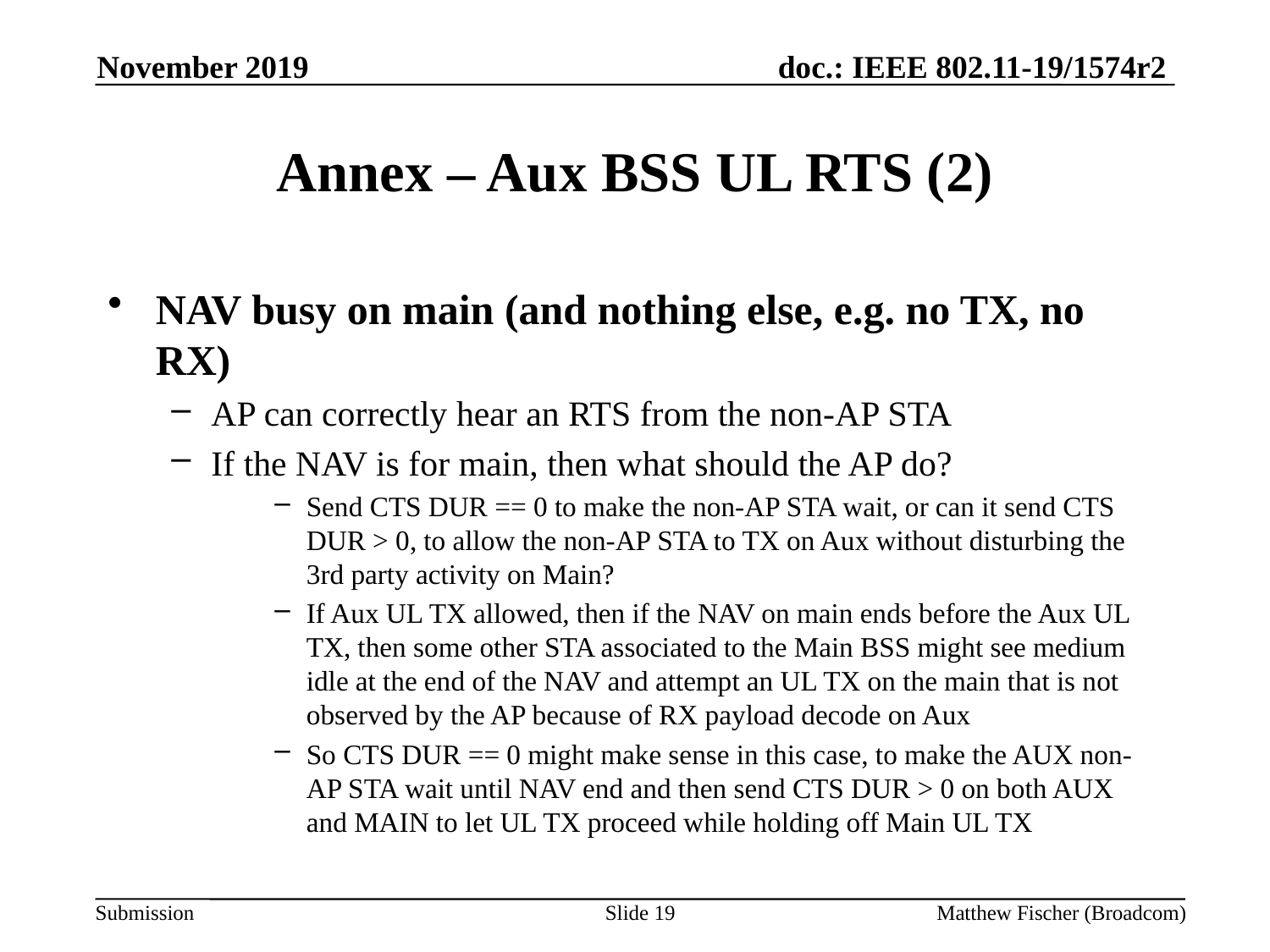

November 2019
# Annex – Aux BSS UL RTS (2)
NAV busy on main (and nothing else, e.g. no TX, no RX)
AP can correctly hear an RTS from the non-AP STA
If the NAV is for main, then what should the AP do?
Send CTS DUR == 0 to make the non-AP STA wait, or can it send CTS DUR > 0, to allow the non-AP STA to TX on Aux without disturbing the 3rd party activity on Main?
If Aux UL TX allowed, then if the NAV on main ends before the Aux UL TX, then some other STA associated to the Main BSS might see medium idle at the end of the NAV and attempt an UL TX on the main that is not observed by the AP because of RX payload decode on Aux
So CTS DUR == 0 might make sense in this case, to make the AUX non-AP STA wait until NAV end and then send CTS DUR > 0 on both AUX and MAIN to let UL TX proceed while holding off Main UL TX
Slide 19
Matthew Fischer (Broadcom)